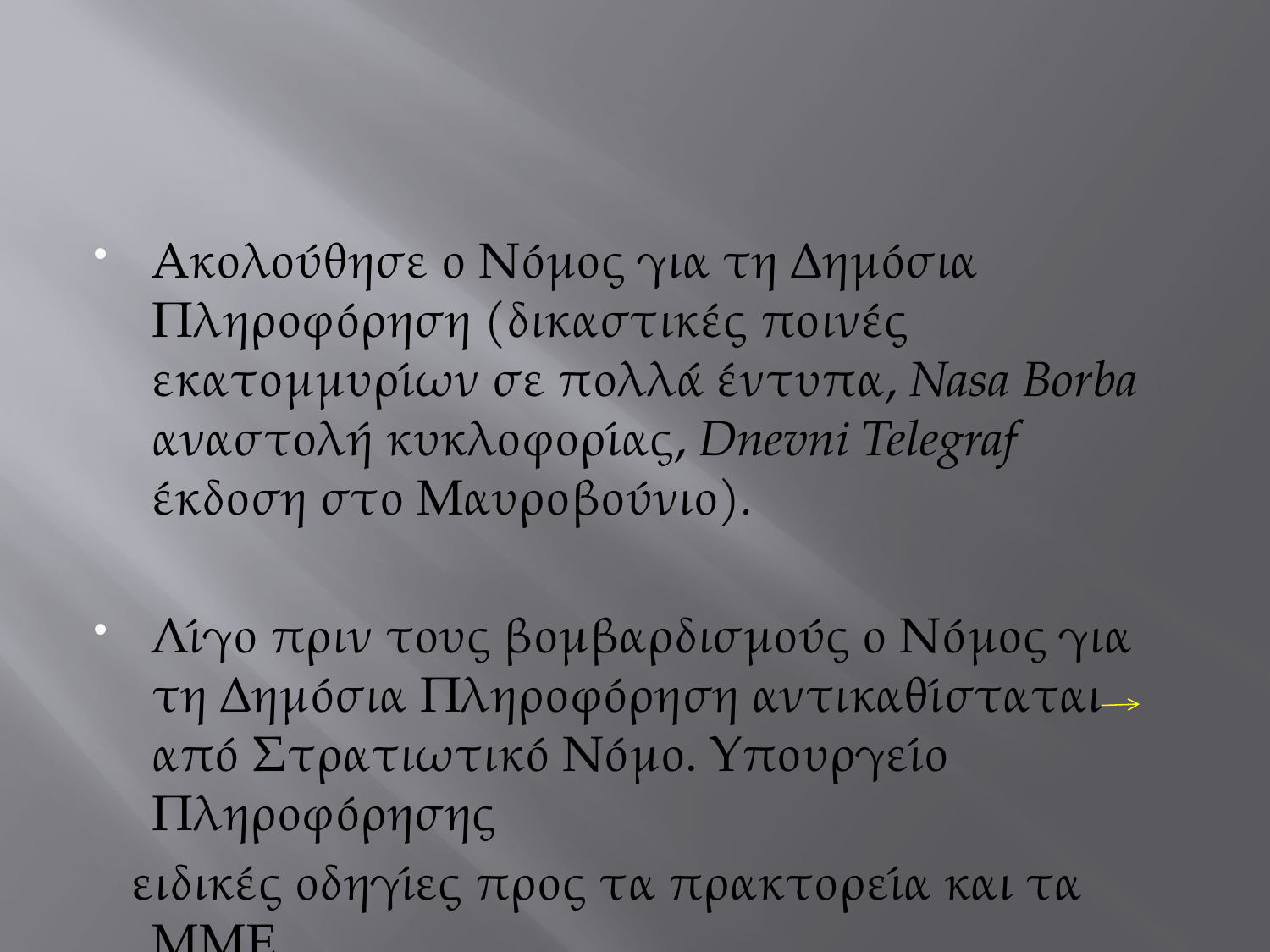

#
Ακολούθησε ο Νόμος για τη Δημόσια Πληροφόρηση (δικαστικές ποινές εκατομμυρίων σε πολλά έντυπα, Nasa Borba αναστολή κυκλοφορίας, Dnevni Telegraf  έκδοση στο Μαυροβούνιο).

Λίγο πριν τους βομβαρδισμούς ο Νόμος για τη Δημόσια Πληροφόρηση αντικαθίσταται από Στρατιωτικό Νόμο. Υπουργείο Πληροφόρησης
   ειδικές οδηγίες προς τα πρακτορεία και τα ΜΜΕ.